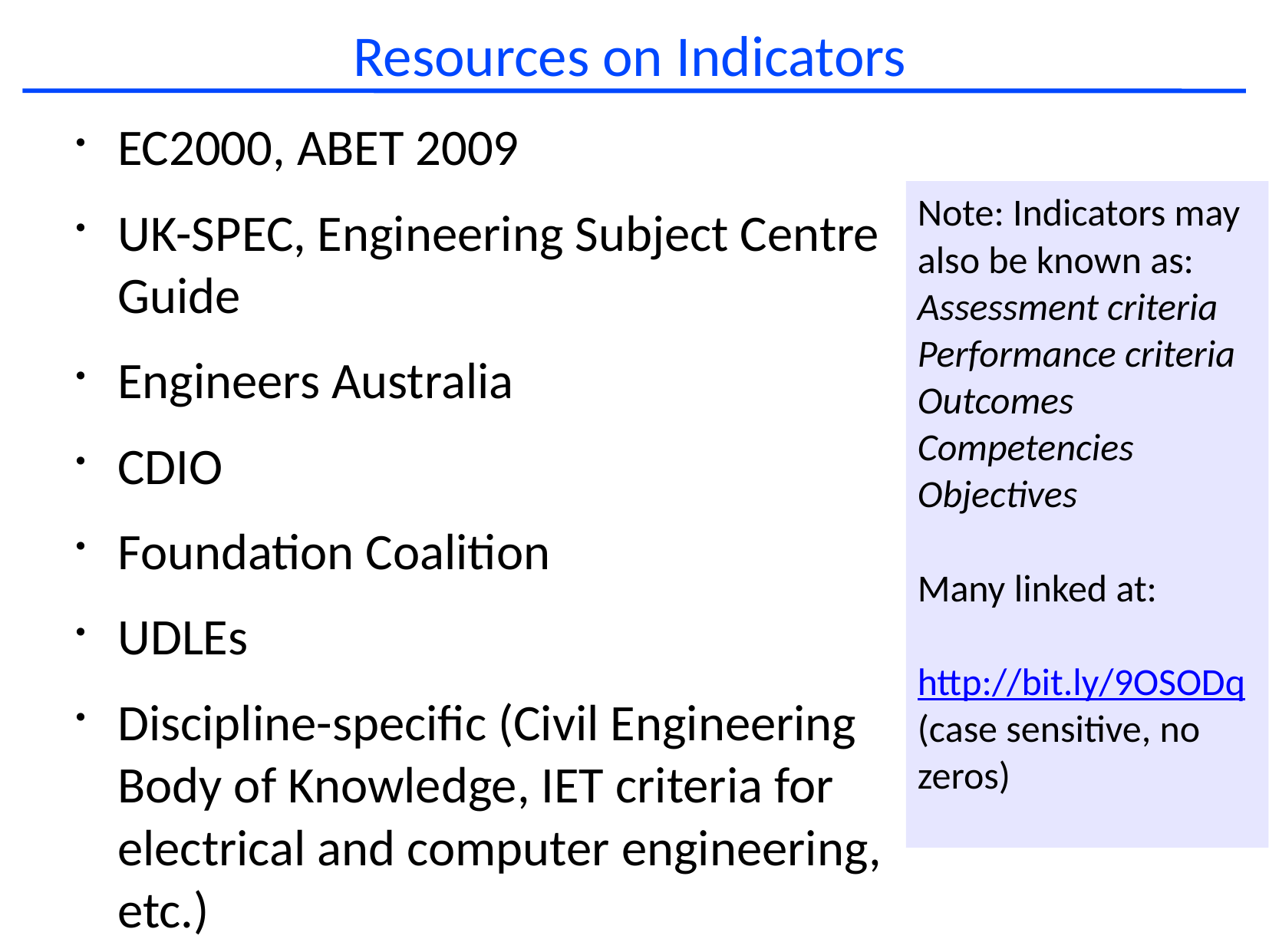

# Resources on Indicators
EC2000, ABET 2009
UK-SPEC, Engineering Subject Centre Guide
Engineers Australia
CDIO
Foundation Coalition
UDLEs
Discipline-specific (Civil Engineering Body of Knowledge, IET criteria for electrical and computer engineering, etc.)
Note: Indicators may also be known as:
Assessment criteria
Performance criteria
Outcomes
Competencies
Objectives

Many linked at:

http://bit.ly/9OSODq
(case sensitive, no zeros)